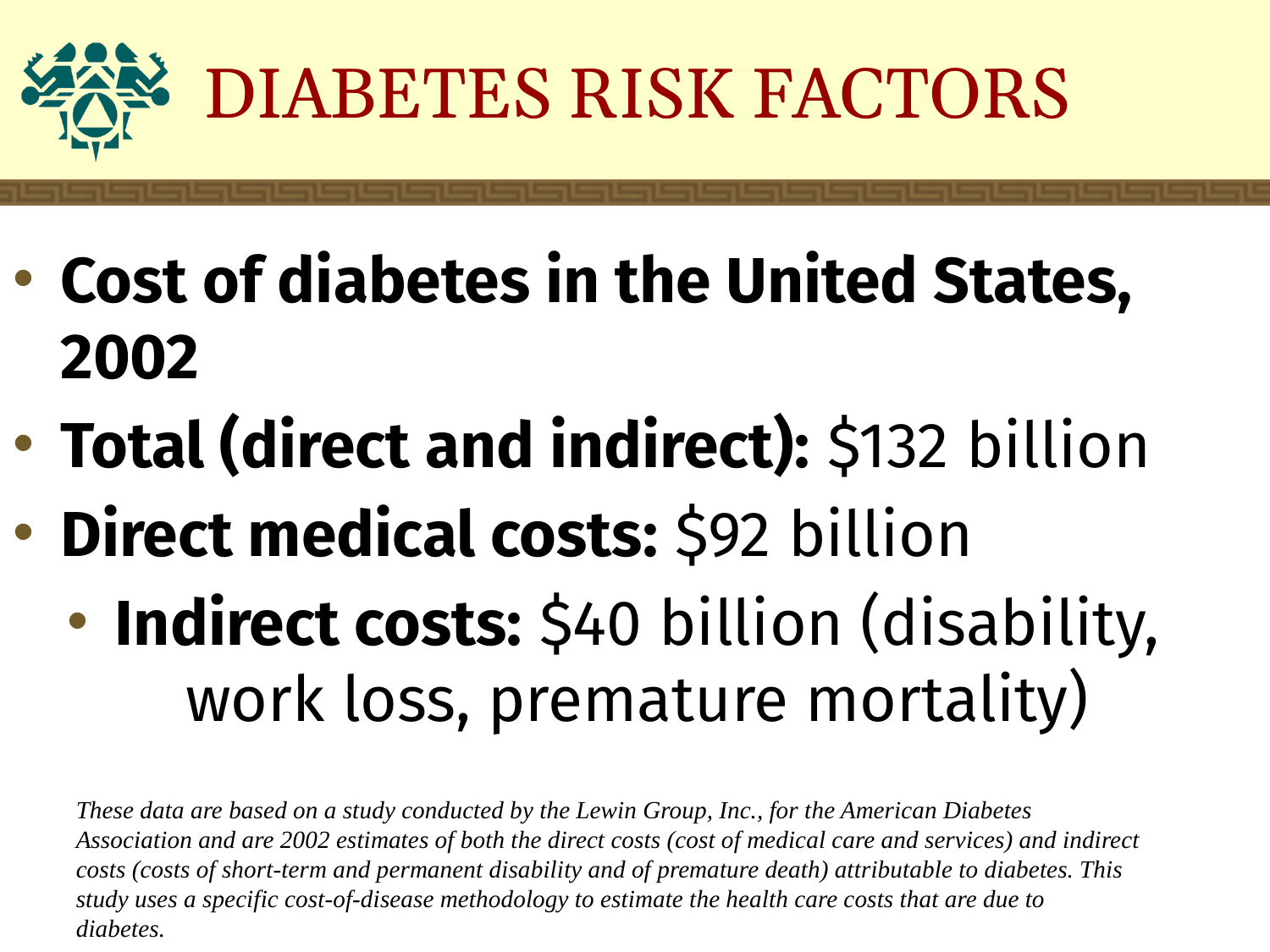

# DIABETES RISK FACTORS
Cost of diabetes in the United States, 2002
Total (direct and indirect): $132 billion
Direct medical costs: $92 billion
Indirect costs: $40 billion (disability, work loss, premature mortality)

These data are based on a study conducted by the Lewin Group, Inc., for the American Diabetes Association and are 2002 estimates of both the direct costs (cost of medical care and services) and indirect costs (costs of short-term and permanent disability and of premature death) attributable to diabetes. This study uses a specific cost-of-disease methodology to estimate the health care costs that are due to diabetes.